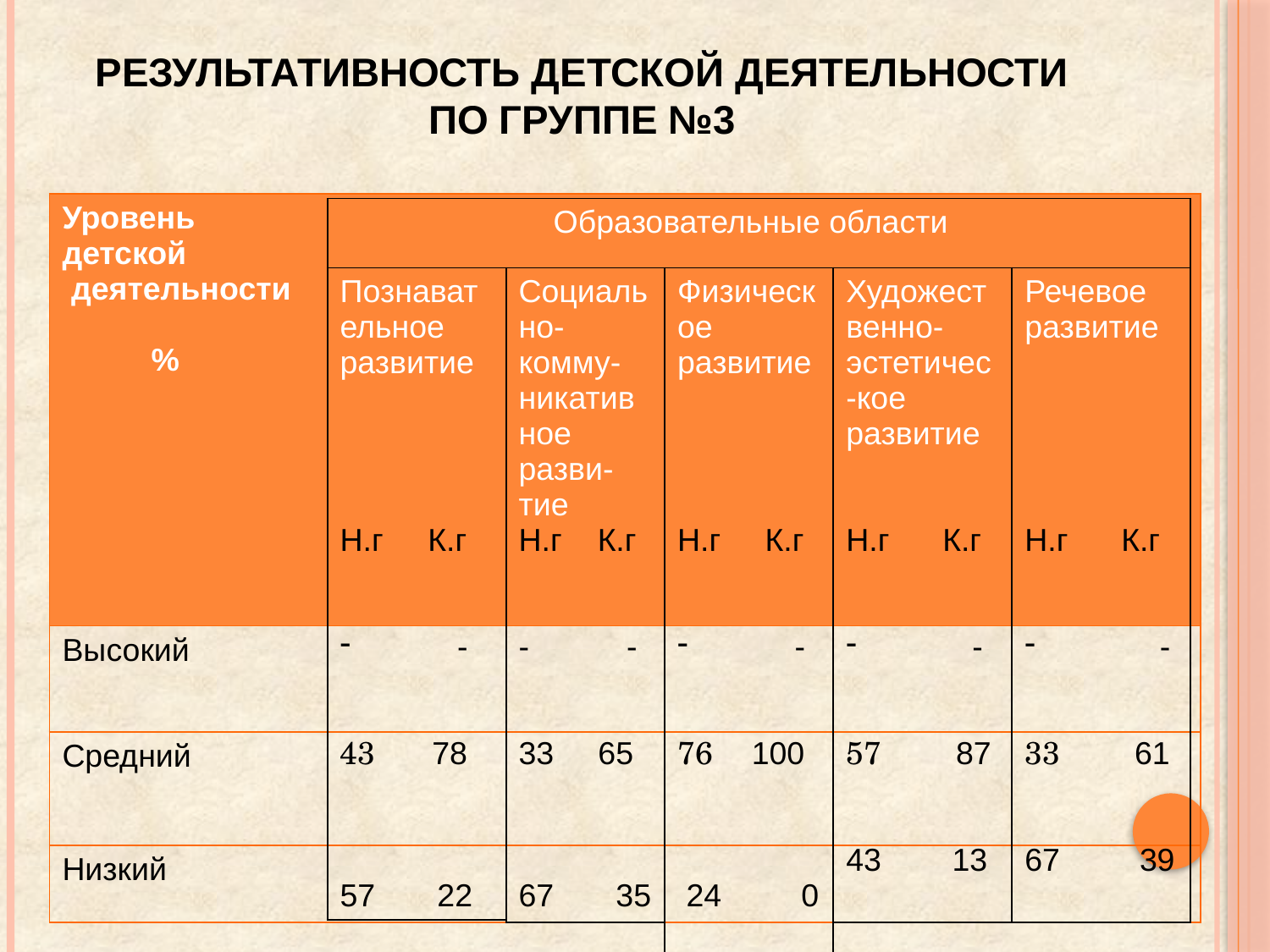

# Результативность детской деятельности по группе №3
| Уровень детской деятельности % |
| --- |
| Высокий |
| Средний |
| Низкий |
| Образовательные области |
| --- |

| Познавательное развитие Н.г К.г - 78 57 22 |
| --- |
| Социально-комму-никативное разви-тие Н.г К.г - - 33 65 67 35 |
| --- |
| Физическое развитие Н.г К.г - 100 24 0 |
| --- |
| Художественно-эстетичес-кое развитие Н.г К.г - 87 43 13 |
| --- |
| Речевое развитие Н.г К.г - 61 67 39 |
| --- |